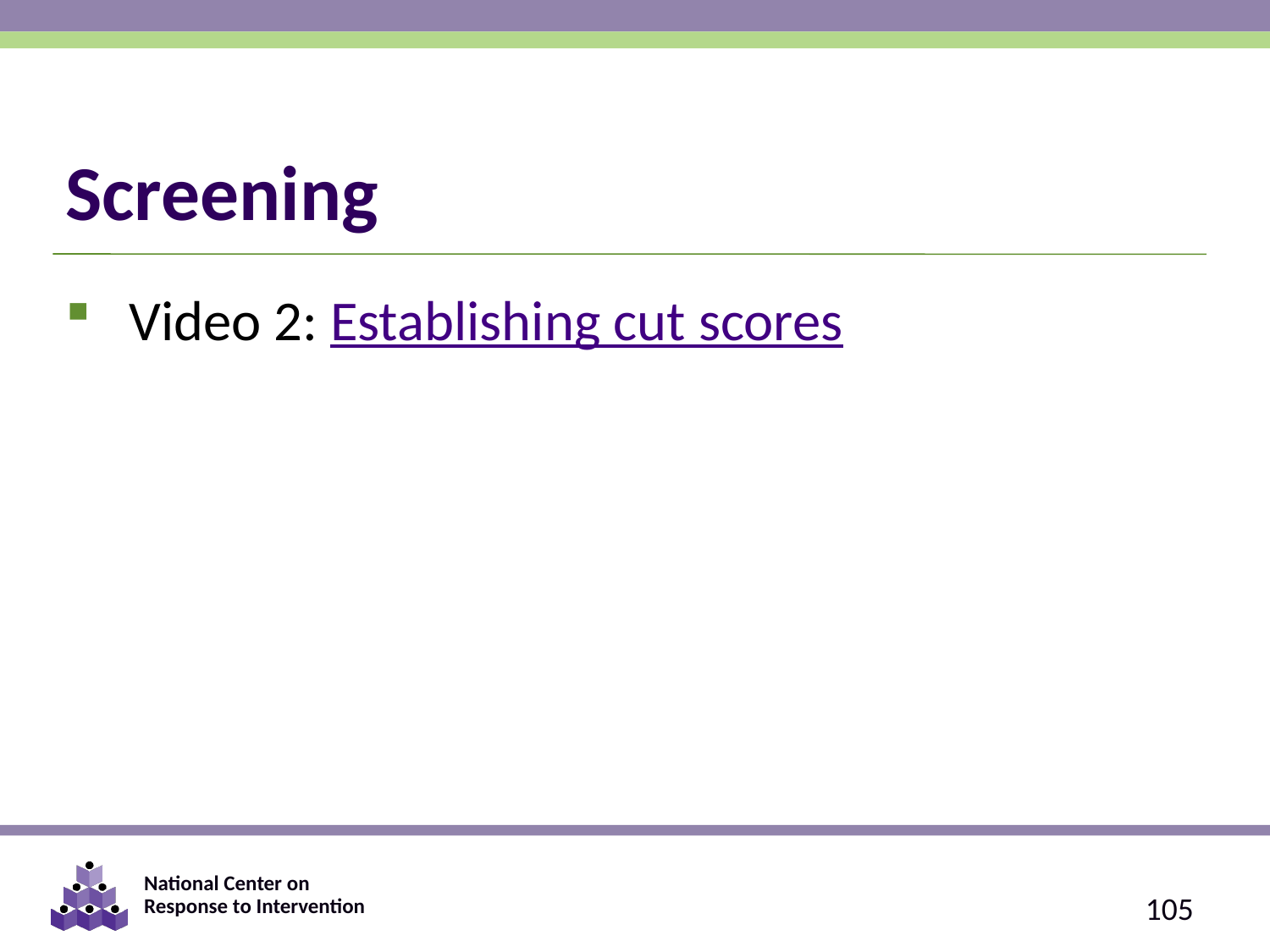

# Screening
Video 2: Establishing cut scores
105